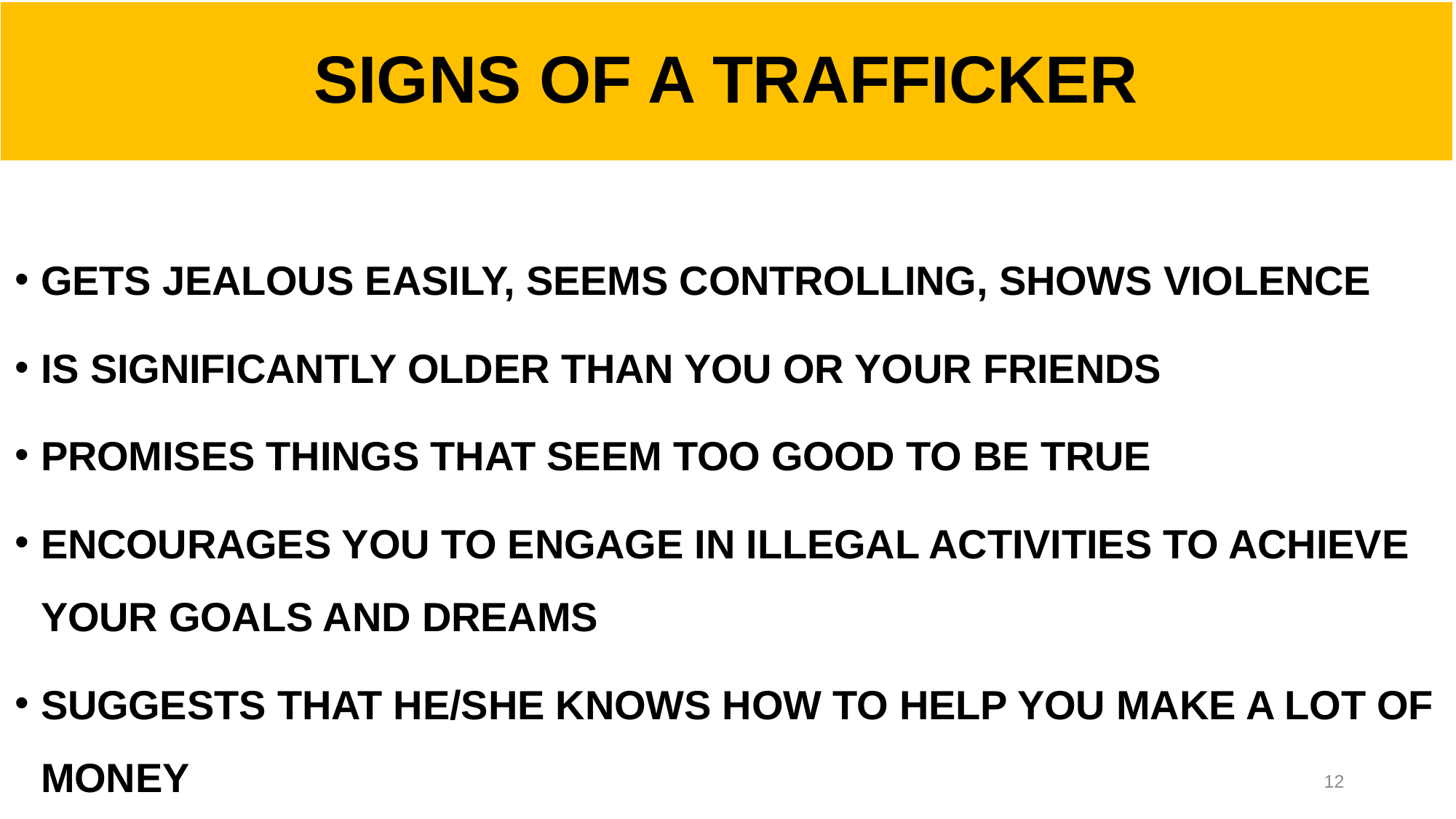

# SIGNS OF A TRAFFICKER

GETS JEALOUS EASILY, SEEMS CONTROLLING, SHOWS VIOLENCE
IS SIGNIFICANTLY OLDER THAN YOU OR YOUR FRIENDS
PROMISES THINGS THAT SEEM TOO GOOD TO BE TRUE
ENCOURAGES YOU TO ENGAGE IN ILLEGAL ACTIVITIES TO ACHIEVE YOUR GOALS AND DREAMS
SUGGESTS THAT HE/SHE KNOWS HOW TO HELP YOU MAKE A LOT OF MONEY

12